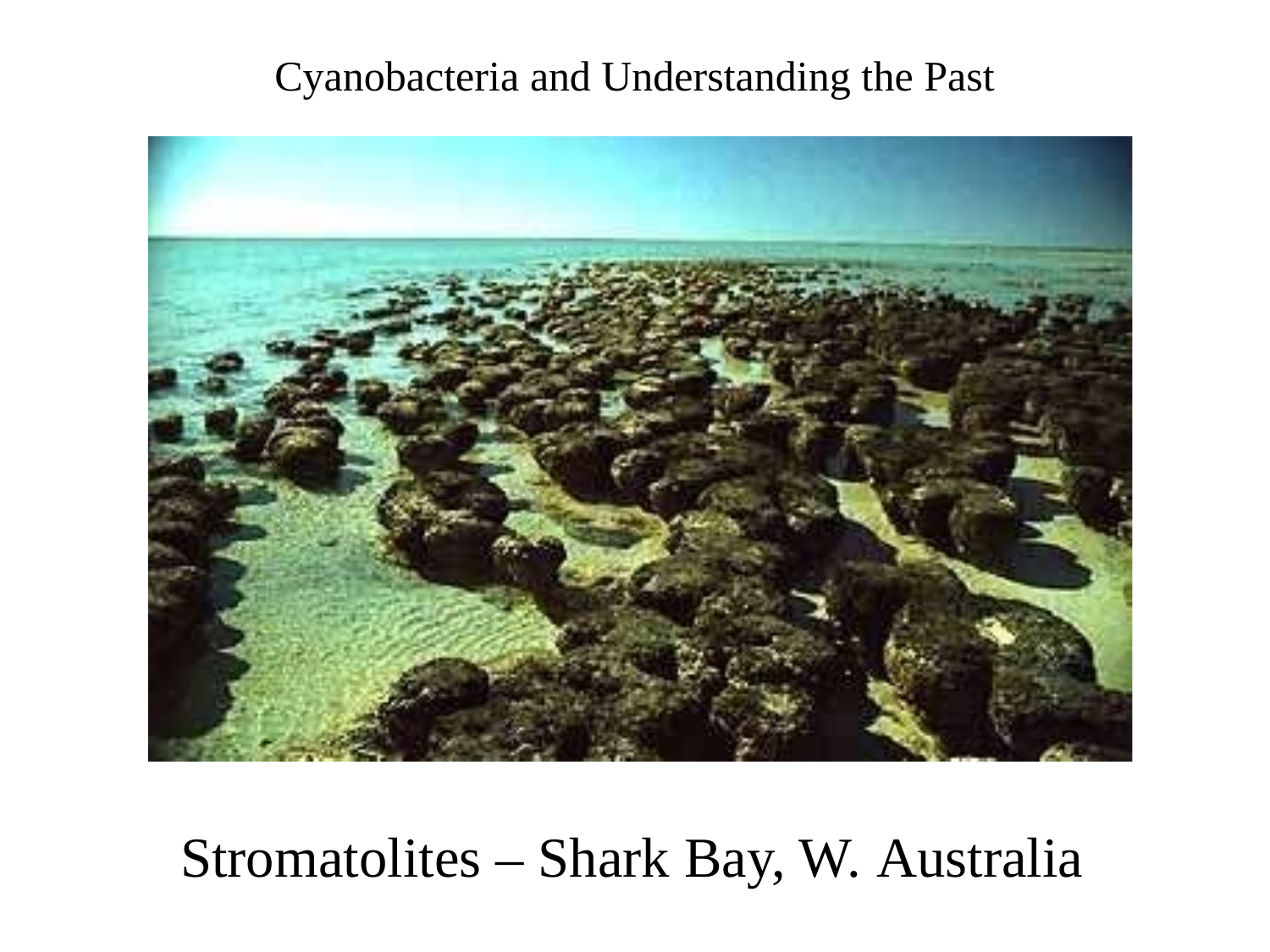

# Cyanobacteria and Understanding the Past

Stromatolites – Shark Bay, W. Australia